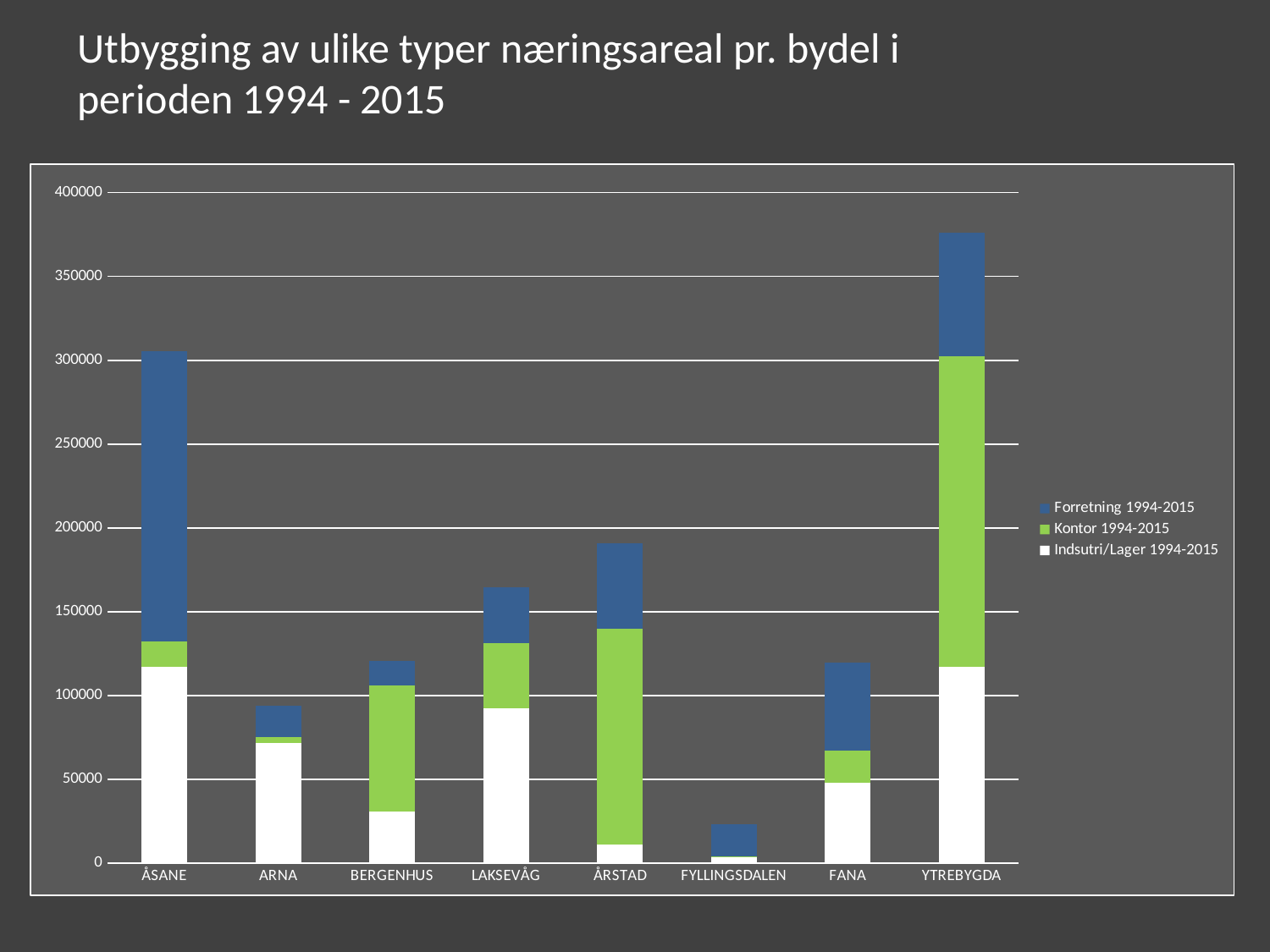

# Utbygging av ulike typer næringsareal pr. bydel i perioden 1994 - 2015

### Chart

| Category | Indsutri/Lager 1994-2015 | Kontor 1994-2015 | Forretning 1994-2015 |
|---|---|---|---|
| ÅSANE | 116934.0 | 15133.0 | 173448.0 |
| ARNA | 71642.0 | 3524.0 | 18768.0 |
| BERGENHUS | 30966.0 | 75341.0 | 14578.0 |
| LAKSEVÅG | 92191.0 | 39330.0 | 33020.0 |
| ÅRSTAD | 11119.0 | 128908.0 | 50936.0 |
| FYLLINGSDALEN | 3946.0 | 330.0 | 19088.0 |
| FANA | 47996.0 | 19035.0 | 52595.0 |
| YTREBYGDA | 117097.0 | 185526.0 | 73656.0 |